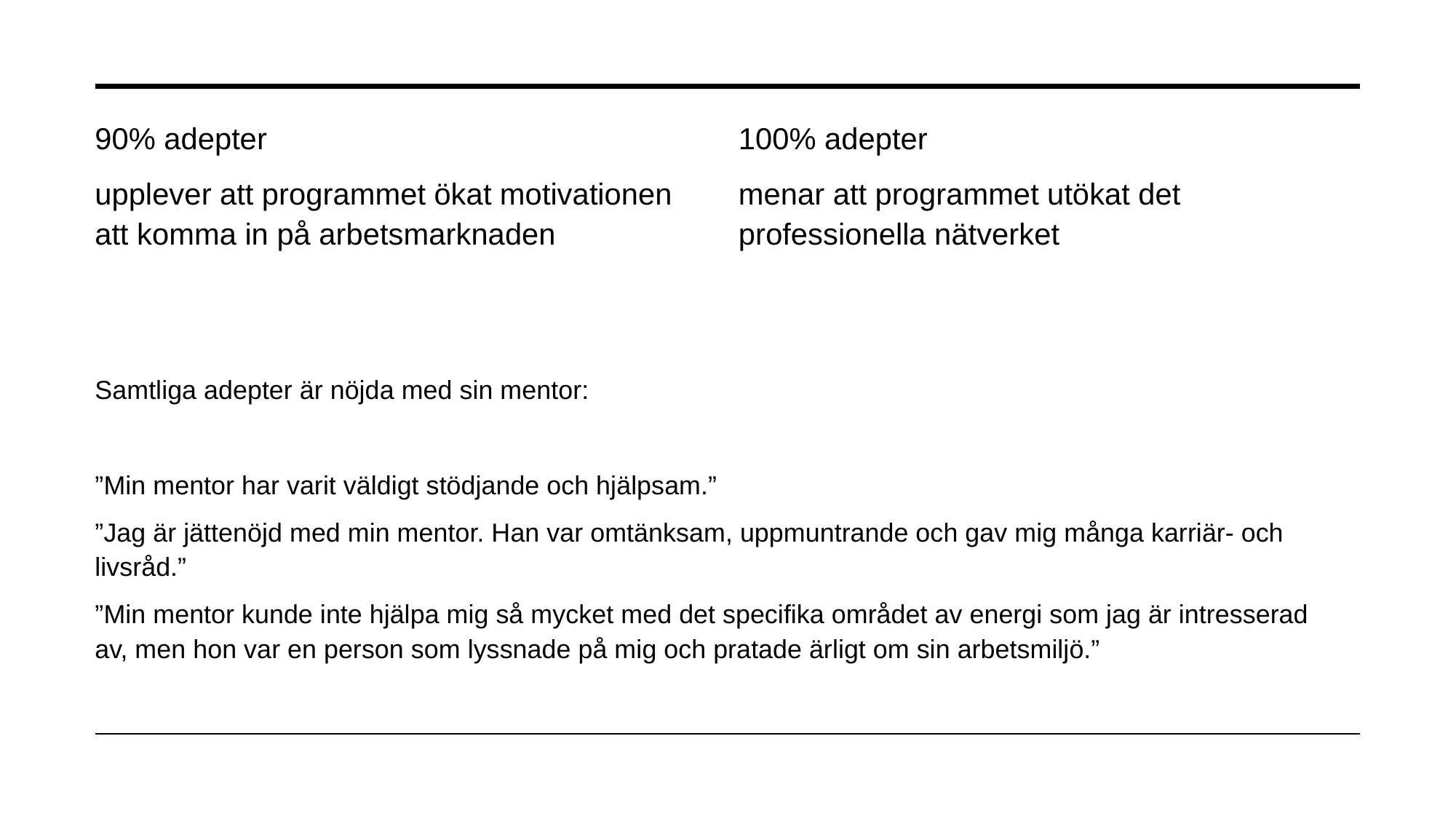

100% adepter
menar att programmet utökat det professionella nätverket

90% adepter
upplever att programmet ökat motivationen att komma in på arbetsmarknaden

Samtliga adepter är nöjda med sin mentor:

”Min mentor har varit väldigt stödjande och hjälpsam.”
”Jag är jättenöjd med min mentor. Han var omtänksam, uppmuntrande och gav mig många karriär- och livsråd.”
”Min mentor kunde inte hjälpa mig så mycket med det specifika området av energi som jag är intresserad av, men hon var en person som lyssnade på mig och pratade ärligt om sin arbetsmiljö.”